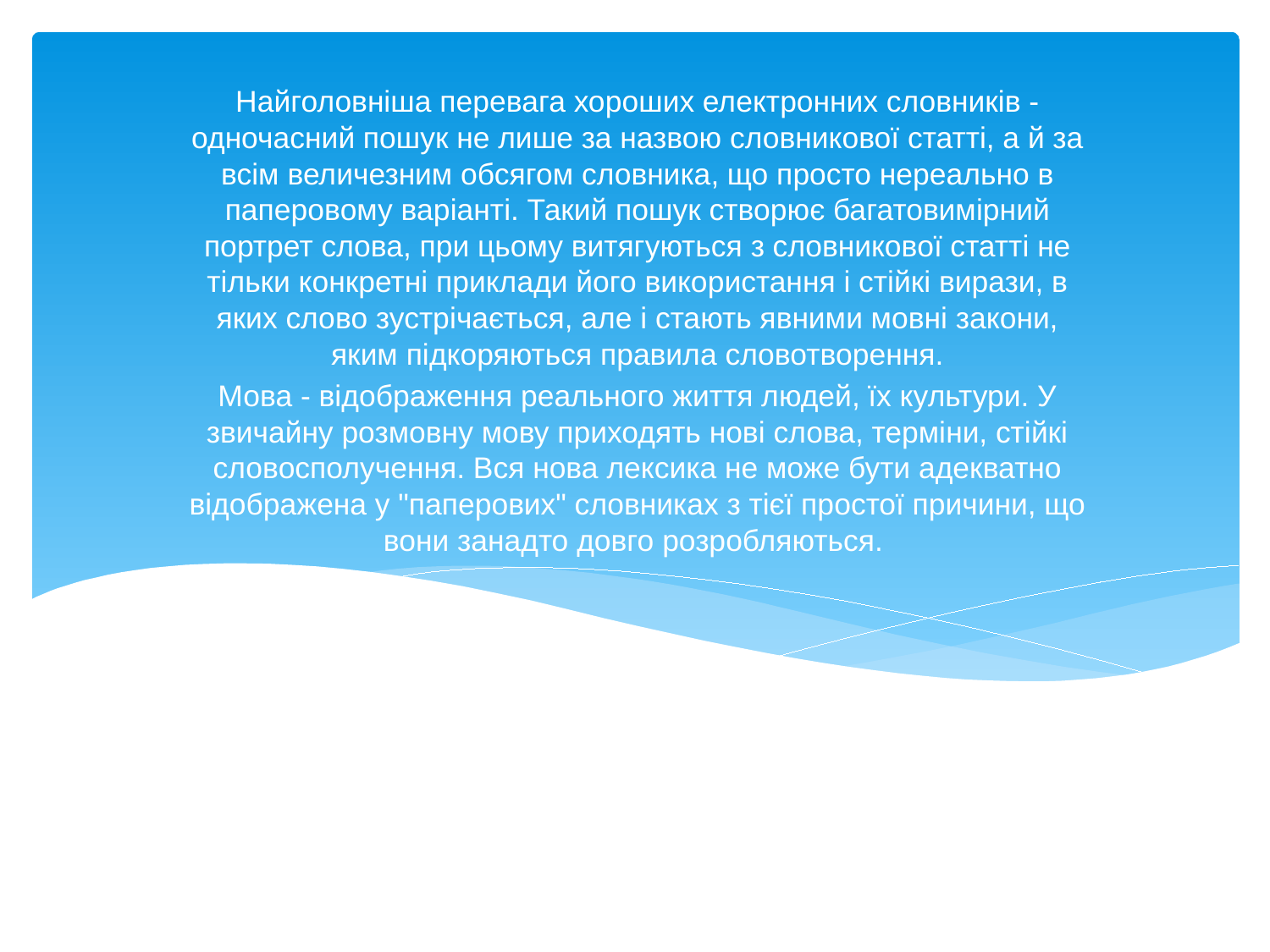

Найголовніша перевага хороших електронних словників - одночасний пошук не лише за назвою словникової статті, а й за всім величезним обсягом словника, що просто нереально в паперовому варіанті. Такий пошук створює багатовимірний портрет слова, при цьому витягуються з словникової статті не тільки конкретні приклади його використання і стійкі вирази, в яких слово зустрічається, але і стають явними мовні закони, яким підкоряються правила словотворення.
Мова - відображення реального життя людей, їх культури. У звичайну розмовну мову приходять нові слова, терміни, стійкі словосполучення. Вся нова лексика не може бути адекватно відображена у "паперових" словниках з тієї простої причини, що вони занадто довго розробляються.